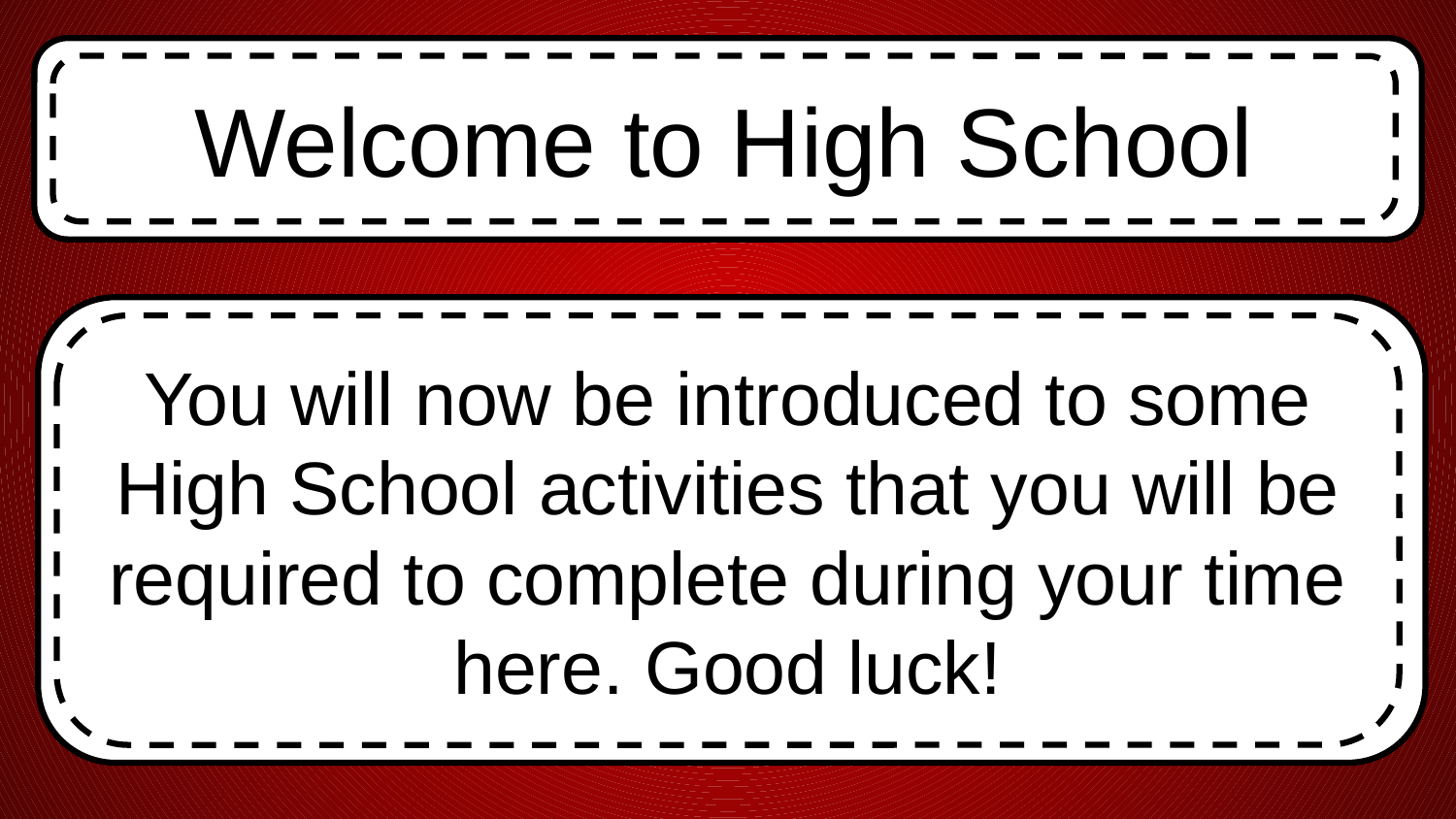

Welcome to High School

You will now be introduced to some High School activities that you will be required to complete during your time here. Good luck!